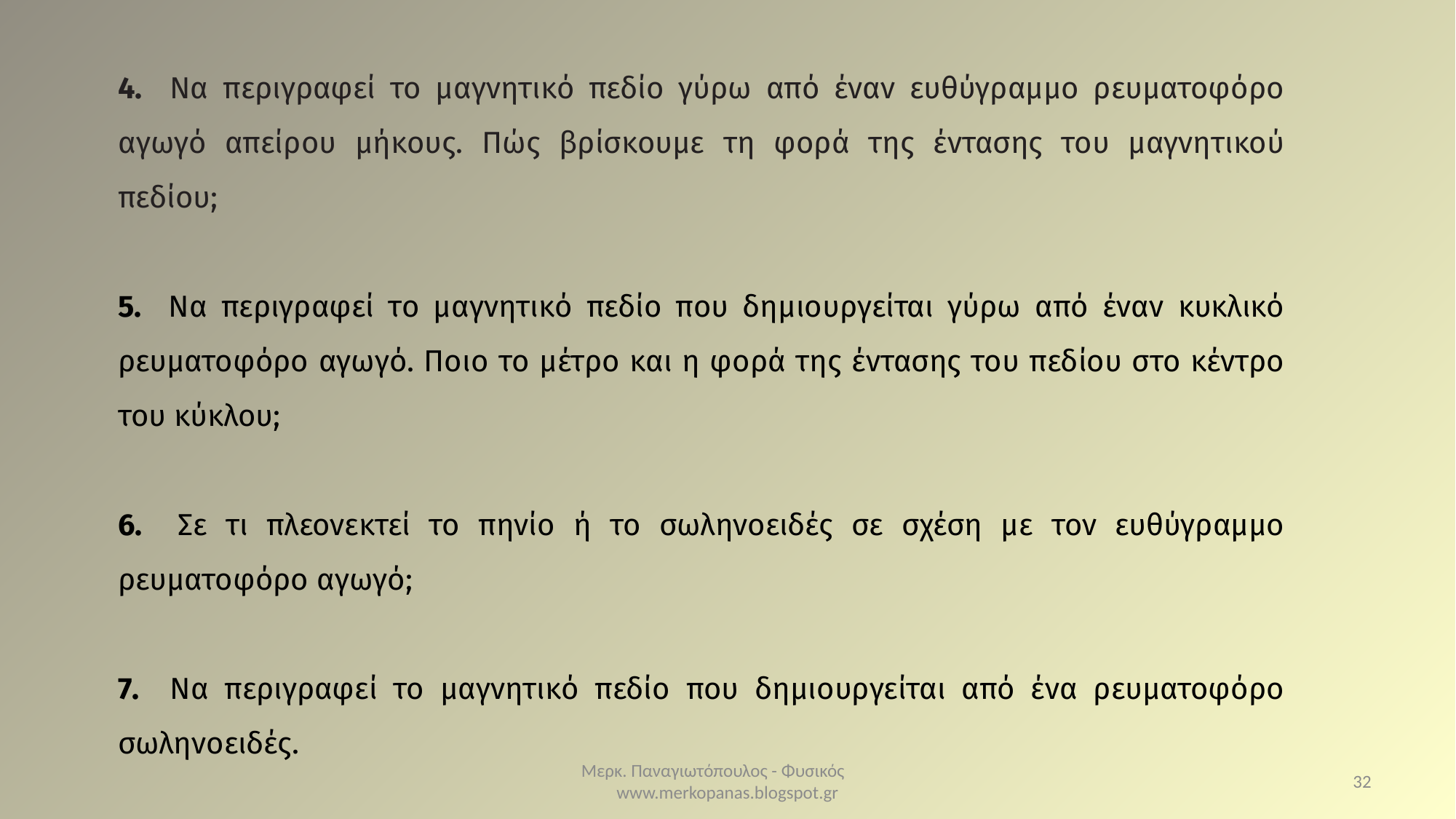

4.  Να περιγραφεί το μαγνητικό πεδίο γύρω από έναν ευθύγραμμο ρευματοφόρο αγωγό απείρου μήκους. Πώς βρίσκουμε τη φορά της έντασης του μαγνητικού πεδίου;

5.  Να περιγραφεί το μαγνητικό πεδίο που δημιουργείται γύρω από έναν κυκλικό ρευματοφόρο αγωγό. Ποιο το μέτρο και η φορά της έντασης του πεδίου στο κέντρο του κύκλου;

6.  Σε τι πλεονεκτεί το πηνίο ή το σωληνοειδές σε σχέση με τον ευθύγραμμο ρευματοφόρο αγωγό;

7.  Να περιγραφεί το μαγνητικό πεδίο που δημιουργείται από ένα ρευματοφόρο σωληνοειδές.
Μερκ. Παναγιωτόπουλος - Φυσικός        www.merkopanas.blogspot.gr
32